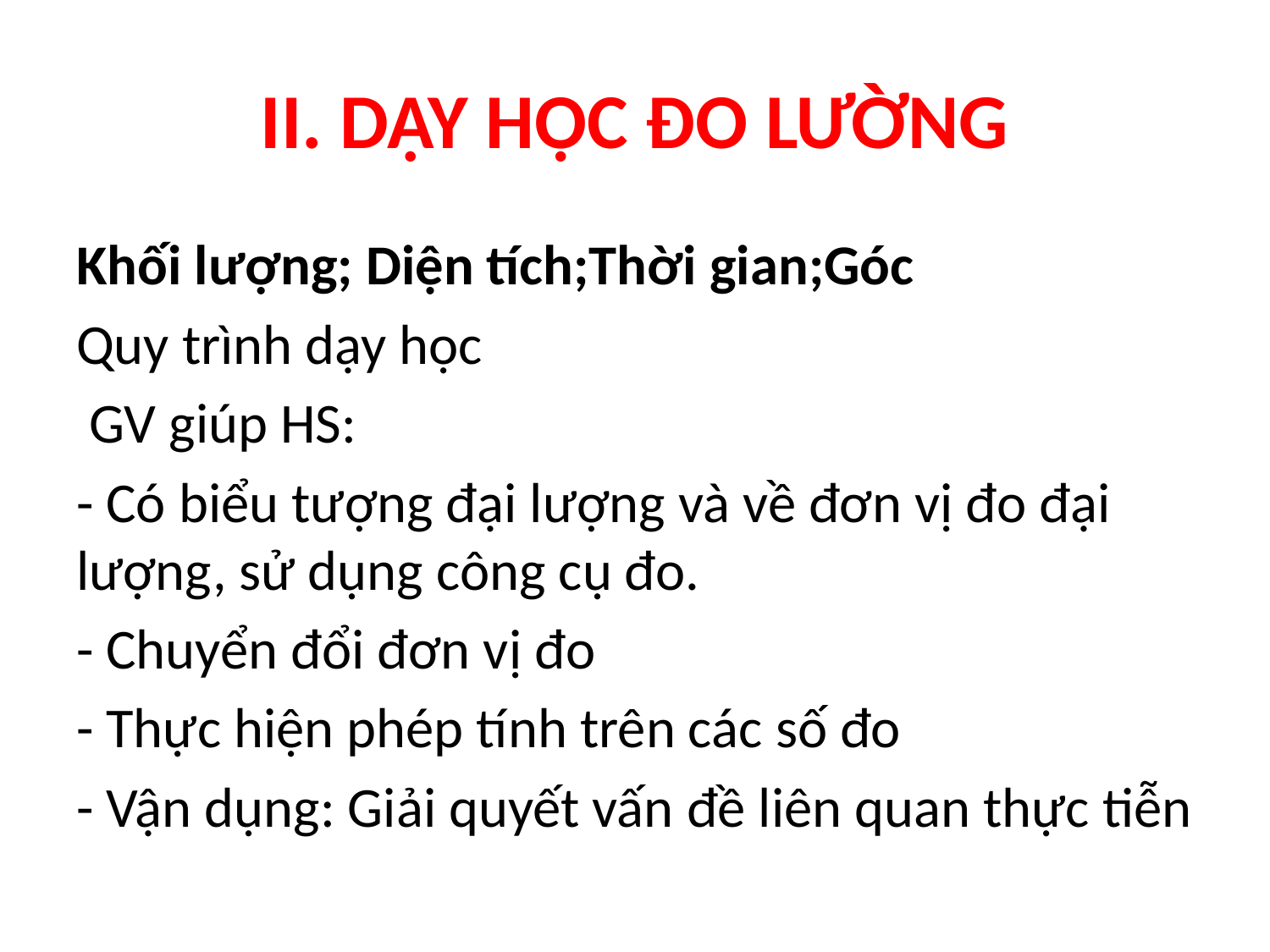

# II. DẠY HỌC ĐO LƯỜNG
Khối lượng; Diện tích;Thời gian;Góc
Quy trình dạy học
 GV giúp HS:
- Có biểu tượng đại lượng và về đơn vị đo đại lượng, sử dụng công cụ đo.
- Chuyển đổi đơn vị đo
- Thực hiện phép tính trên các số đo
- Vận dụng: Giải quyết vấn đề liên quan thực tiễn